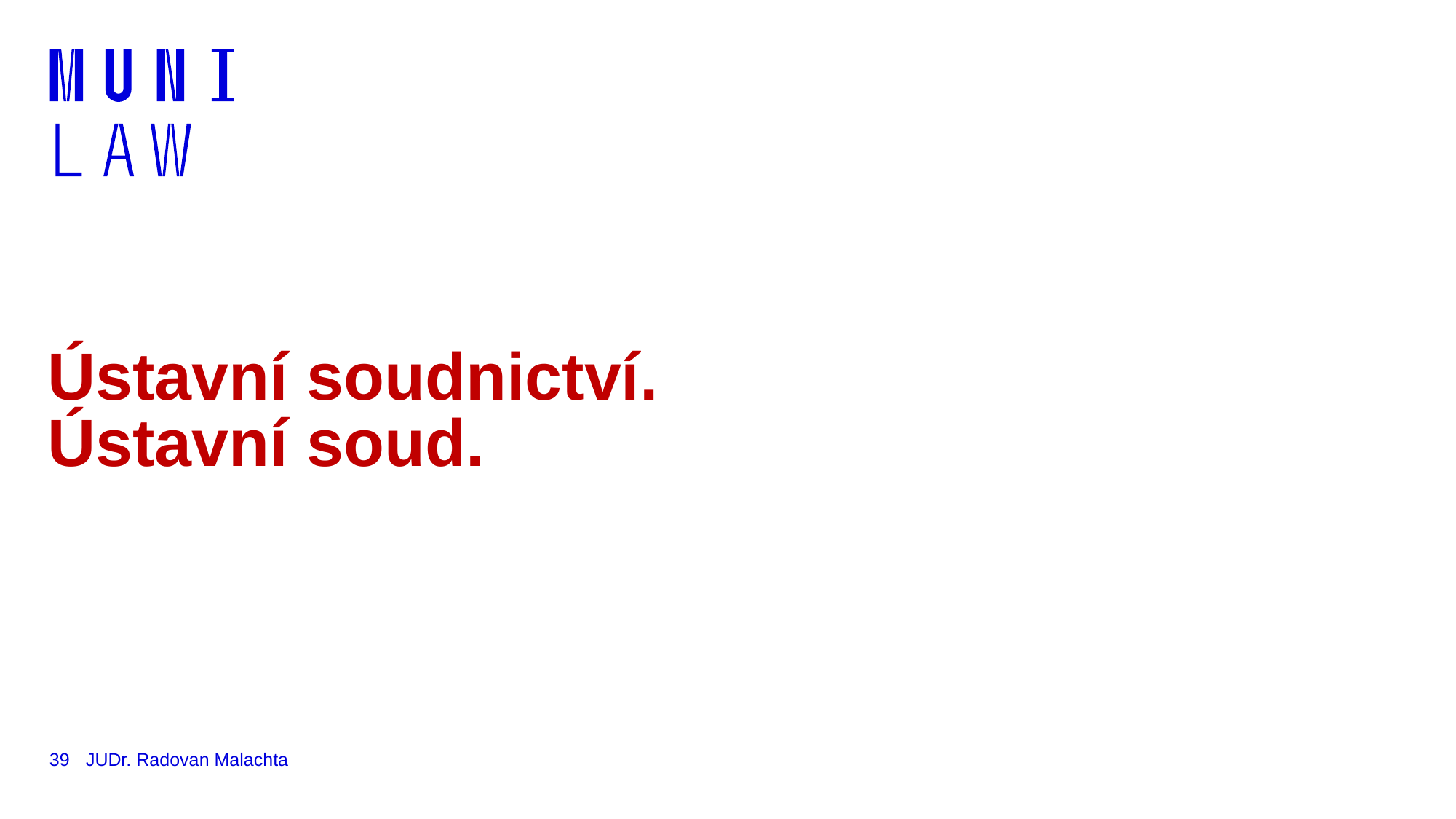

# Ústavní soudnictví. Ústavní soud.
39
JUDr. Radovan Malachta